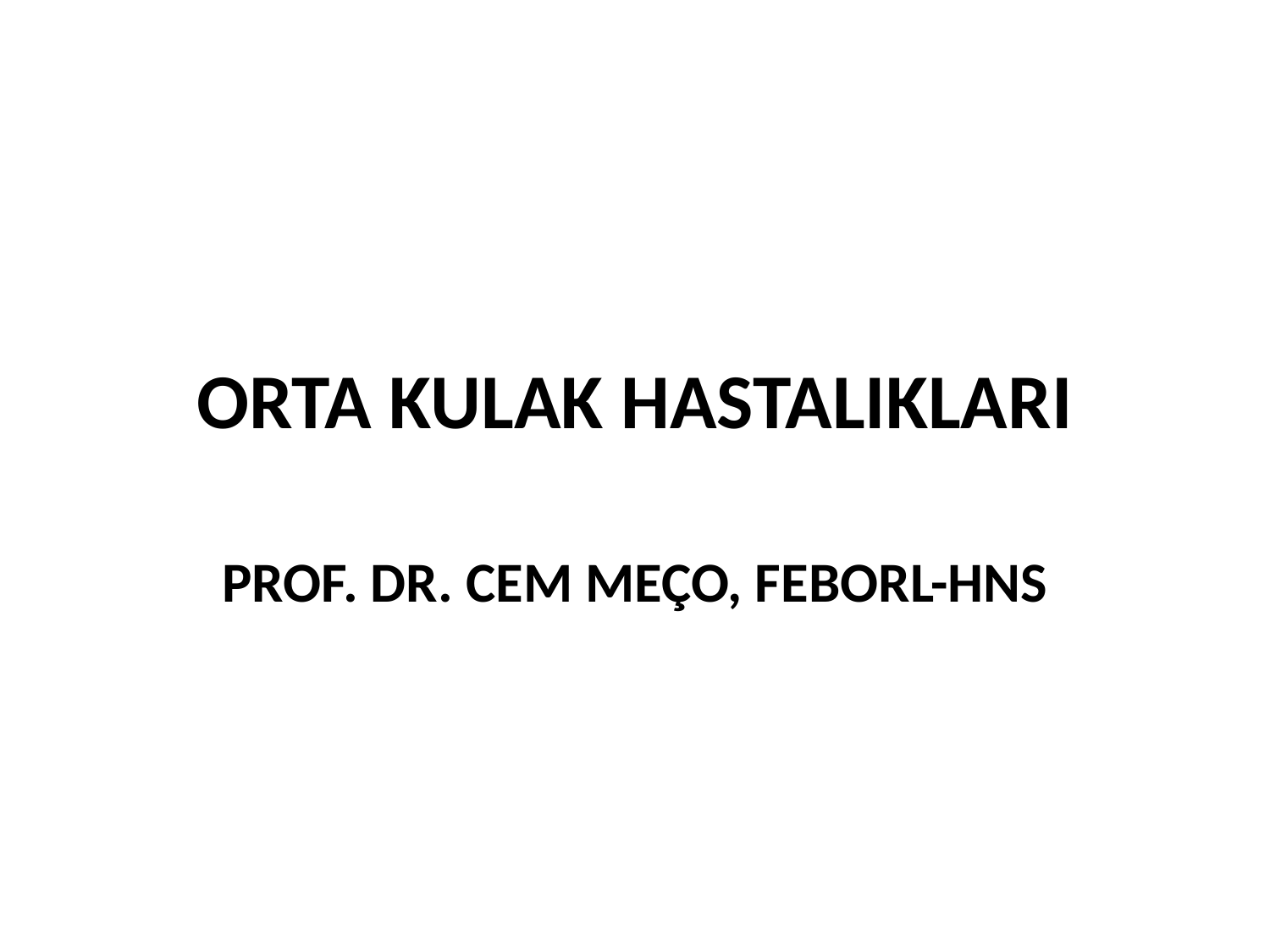

# ORTA KULAK HASTALIKLARI
PROF. DR. CEM MEÇO, FEBORL-HNS